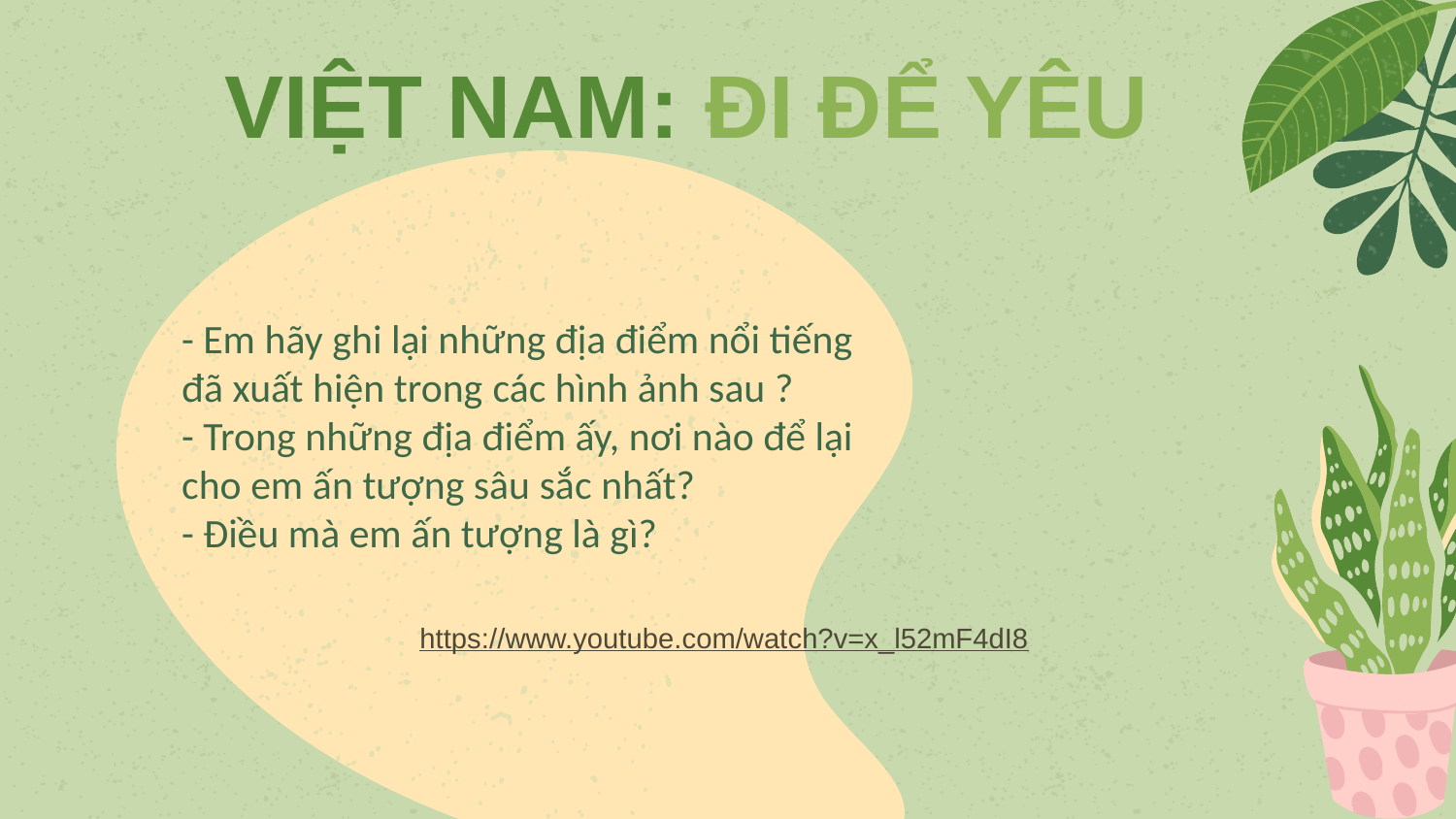

VIỆT NAM: ĐI ĐỂ YÊU

- Em hãy ghi lại những địa điểm nổi tiếng đã xuất hiện trong các hình ảnh sau ?
- Trong những địa điểm ấy, nơi nào để lại cho em ấn tượng sâu sắc nhất?
- Điều mà em ấn tượng là gì?

https://www.youtube.com/watch?v=x_l52mF4dI8